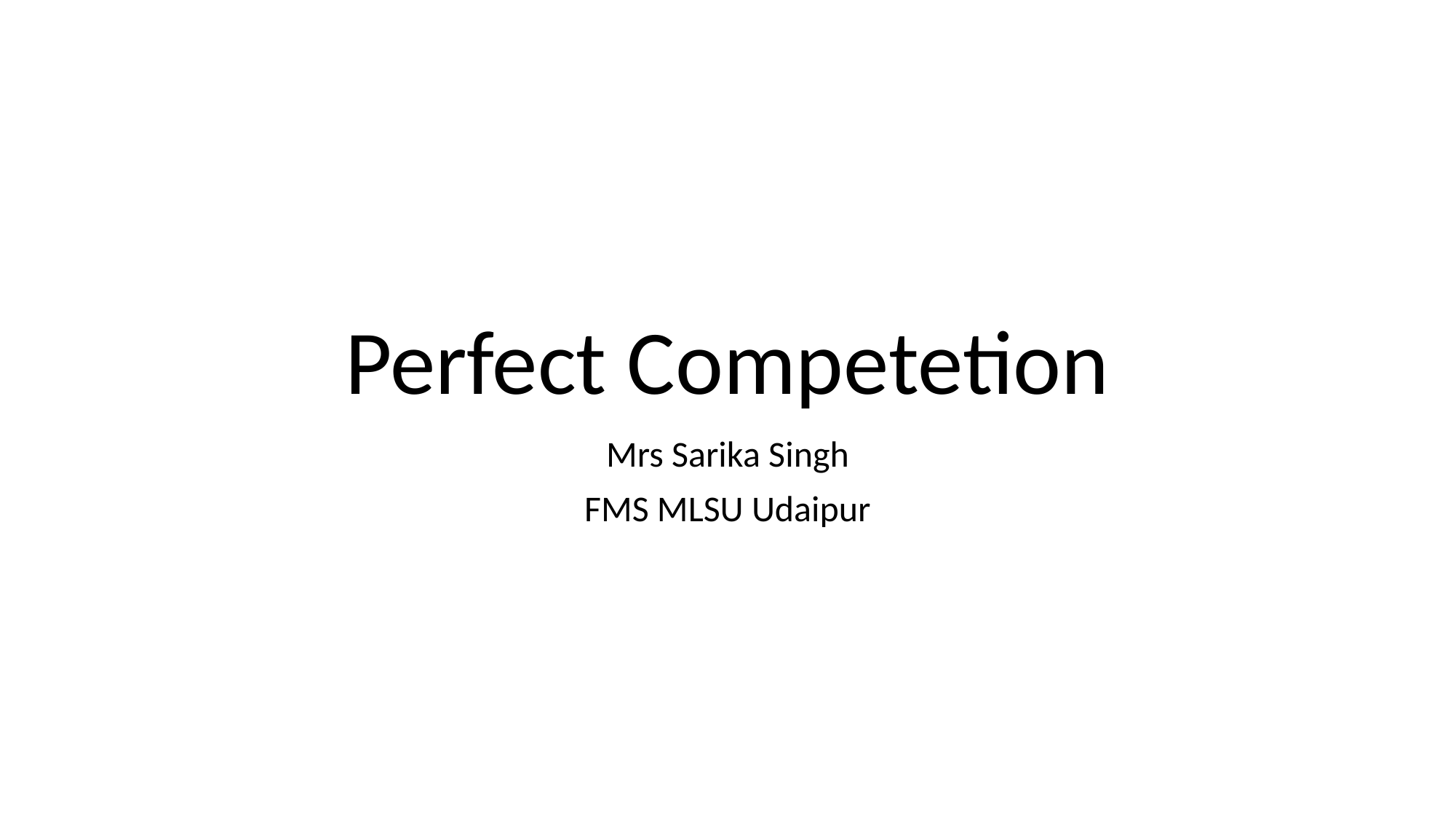

# Perfect Competetion
Mrs Sarika Singh
FMS MLSU Udaipur